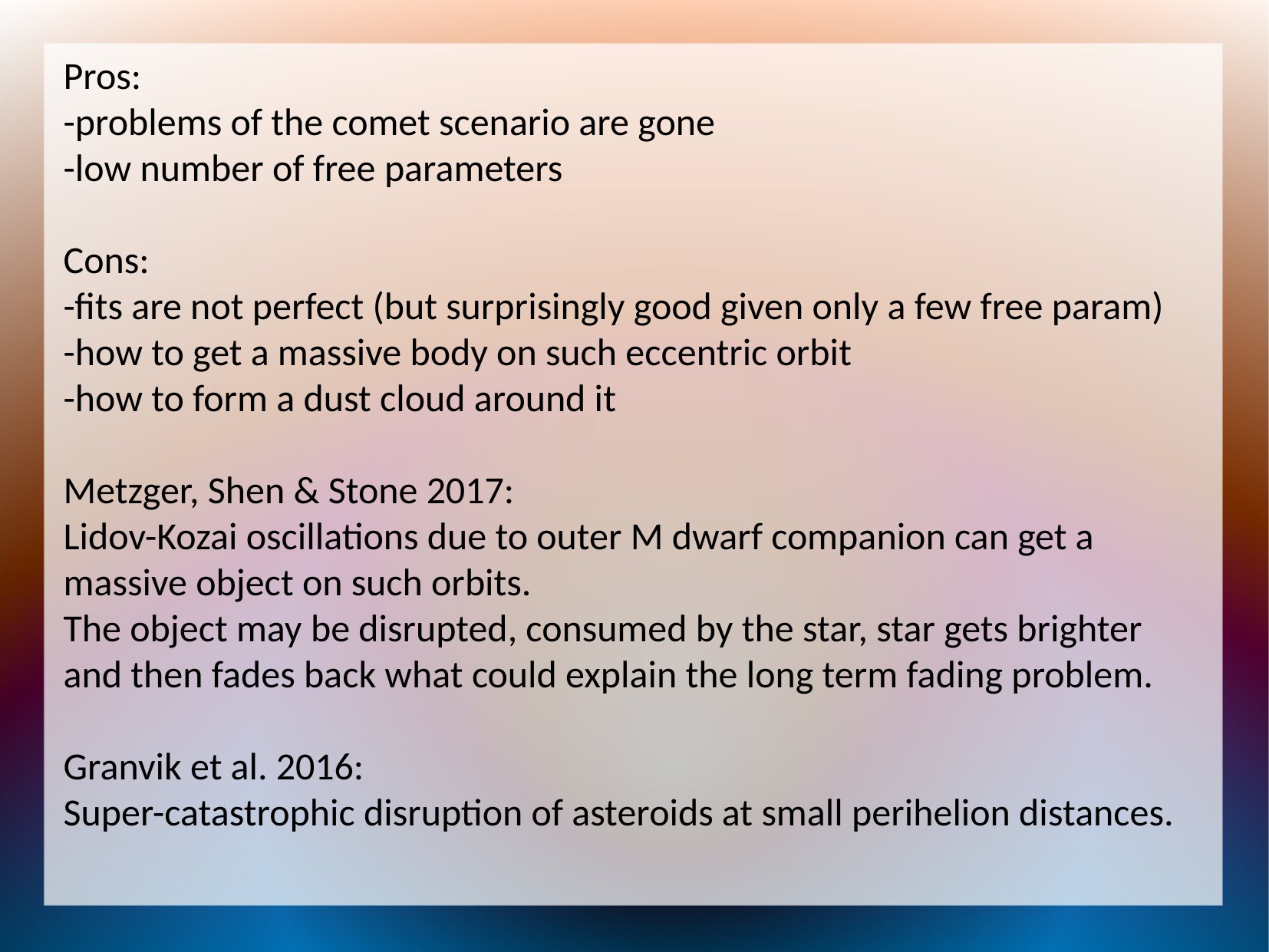

Pros:
-problems of the comet scenario are gone
-low number of free parameters
Cons:
-fits are not perfect (but surprisingly good given only a few free param)
-how to get a massive body on such eccentric orbit
-how to form a dust cloud around it
Metzger, Shen & Stone 2017:
Lidov-Kozai oscillations due to outer M dwarf companion can get a massive object on such orbits.
The object may be disrupted, consumed by the star, star gets brighter and then fades back what could explain the long term fading problem.
Granvik et al. 2016:
Super-catastrophic disruption of asteroids at small perihelion distances.